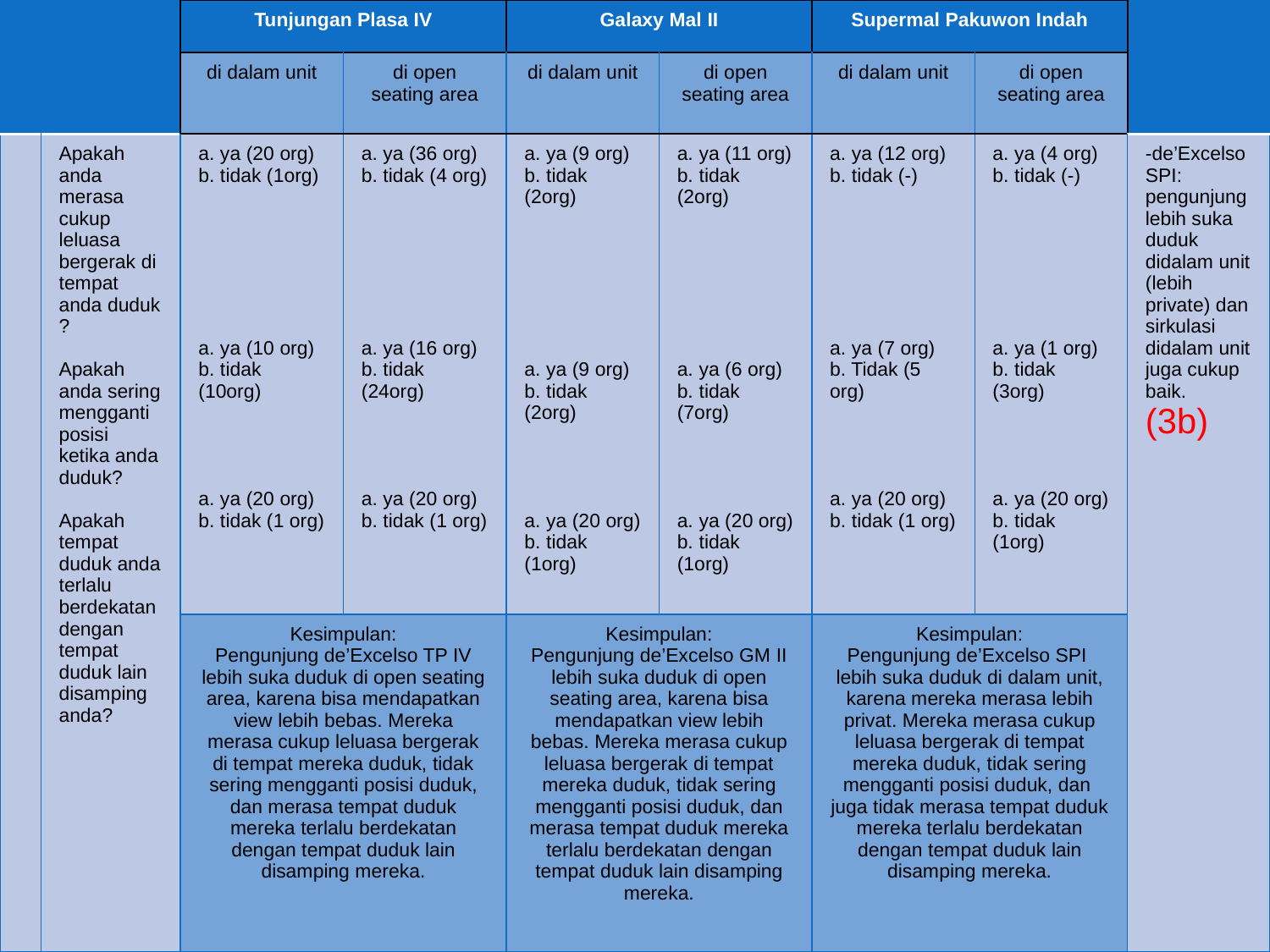

|  |  | Tunjungan Plasa IV |  | Galaxy Mal II |  | Supermal Pakuwon Indah |  |  |
| --- | --- | --- | --- | --- | --- | --- | --- | --- |
|  |  | di dalam unit | di open seating area | di dalam unit | di open seating area | di dalam unit | di open seating area |  |
|  | Apakah anda merasa cukup leluasa bergerak di tempat anda duduk ?   Apakah anda sering mengganti posisi ketika anda duduk?   Apakah tempat duduk anda terlalu berdekatan dengan tempat duduk lain disamping anda? | a. ya (20 org) b. tidak (1org)           a. ya (10 org) b. tidak (10org)        a. ya (20 org) b. tidak (1 org) | a. ya (36 org) b. tidak (4 org)           a. ya (16 org) b. tidak (24org)        a. ya (20 org) b. tidak (1 org) | a. ya (9 org) b. tidak (2org)           a. ya (9 org) b. tidak (2org)        a. ya (20 org) b. tidak (1org) | a. ya (11 org) b. tidak (2org)           a. ya (6 org) b. tidak (7org)        a. ya (20 org) b. tidak (1org) | a. ya (12 org) b. tidak (-)           a. ya (7 org) b. Tidak (5 org)         a. ya (20 org) b. tidak (1 org) | a. ya (4 org) b. tidak (-)           a. ya (1 org) b. tidak (3org)        a. ya (20 org) b. tidak (1org) | -de’Excelso SPI: pengunjung lebih suka duduk didalam unit (lebih private) dan sirkulasi didalam unit juga cukup baik. (3b) |
|  |  | Kesimpulan: Pengunjung de’Excelso TP IV lebih suka duduk di open seating area, karena bisa mendapatkan view lebih bebas. Mereka merasa cukup leluasa bergerak di tempat mereka duduk, tidak sering mengganti posisi duduk, dan merasa tempat duduk mereka terlalu berdekatan dengan tempat duduk lain disamping mereka. |  | Kesimpulan: Pengunjung de’Excelso GM II lebih suka duduk di open seating area, karena bisa mendapatkan view lebih bebas. Mereka merasa cukup leluasa bergerak di tempat mereka duduk, tidak sering mengganti posisi duduk, dan merasa tempat duduk mereka terlalu berdekatan dengan tempat duduk lain disamping mereka. |  | Kesimpulan: Pengunjung de’Excelso SPI lebih suka duduk di dalam unit, karena mereka merasa lebih privat. Mereka merasa cukup leluasa bergerak di tempat mereka duduk, tidak sering mengganti posisi duduk, dan juga tidak merasa tempat duduk mereka terlalu berdekatan dengan tempat duduk lain disamping mereka. |  |  |